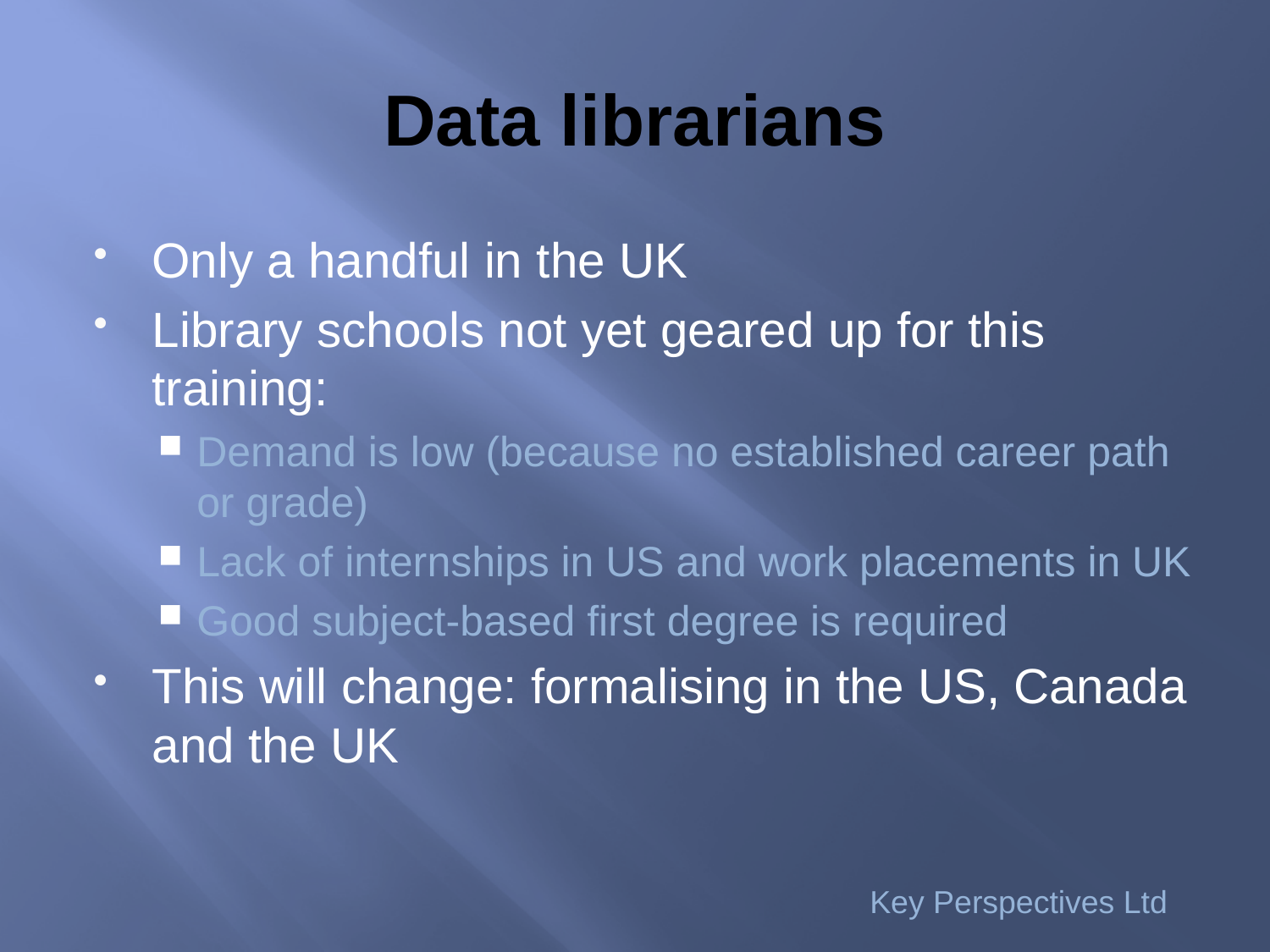

# Data librarians
Only a handful in the UK
Library schools not yet geared up for this training:
Demand is low (because no established career path or grade)
Lack of internships in US and work placements in UK
Good subject-based first degree is required
This will change: formalising in the US, Canada and the UK
Key Perspectives Ltd